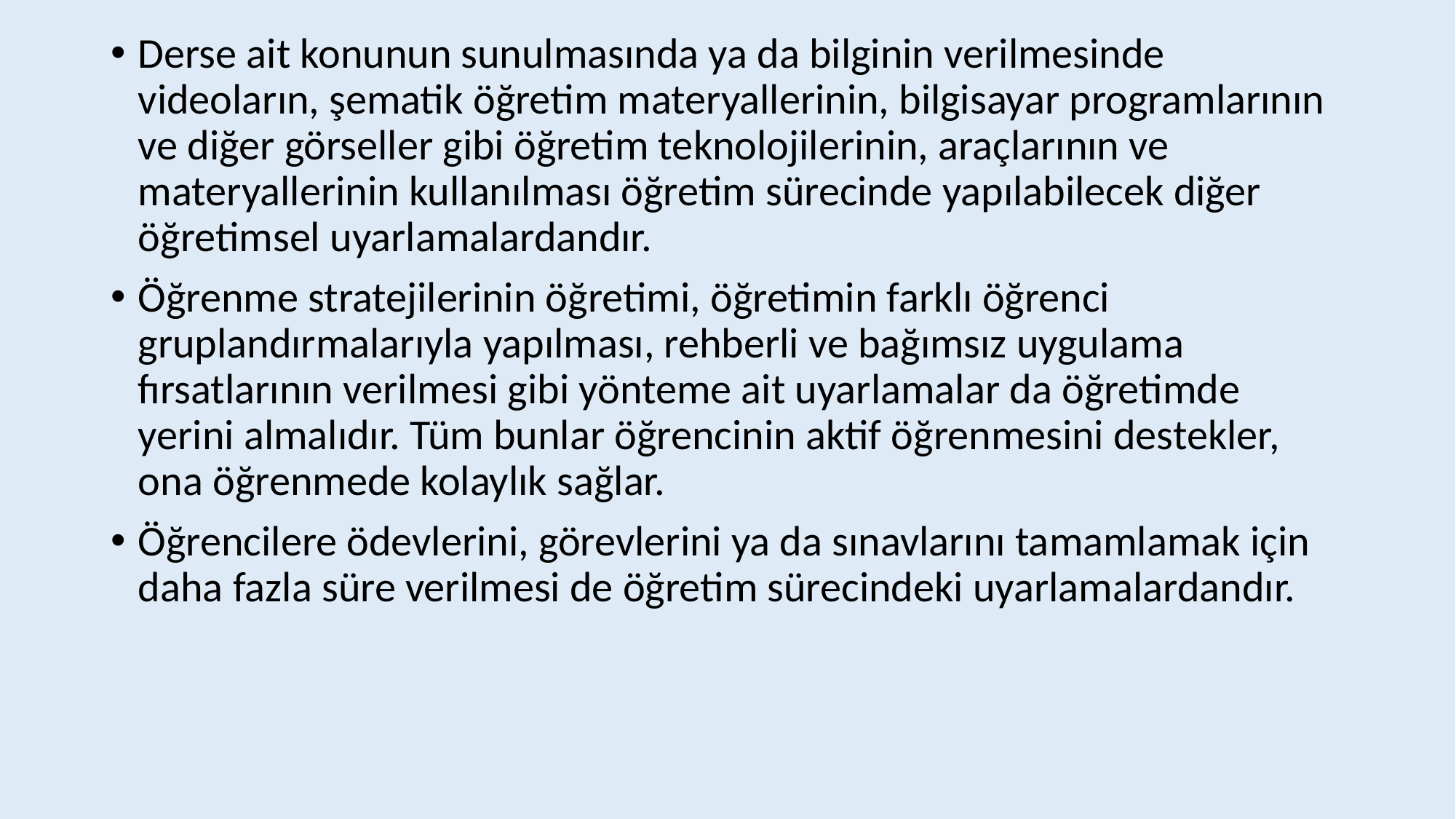

Derse ait konunun sunulmasında ya da bilginin verilmesinde videoların, şematik öğretim materyallerinin, bilgisayar programlarının ve diğer görseller gibi öğretim teknolojilerinin, araçlarının ve materyallerinin kullanılması öğretim sürecinde yapılabilecek diğer öğretimsel uyarlamalardandır.
Öğrenme stratejilerinin öğretimi, öğretimin farklı öğrenci gruplandırmalarıyla yapılması, rehberli ve bağımsız uygulama fırsatlarının verilmesi gibi yönteme ait uyarlamalar da öğretimde yerini almalıdır. Tüm bunlar öğrencinin aktif öğrenmesini destekler, ona öğrenmede kolaylık sağlar.
Öğrencilere ödevlerini, görevlerini ya da sınavlarını tamamlamak için daha fazla süre verilmesi de öğretim sürecindeki uyarlamalardandır.
#